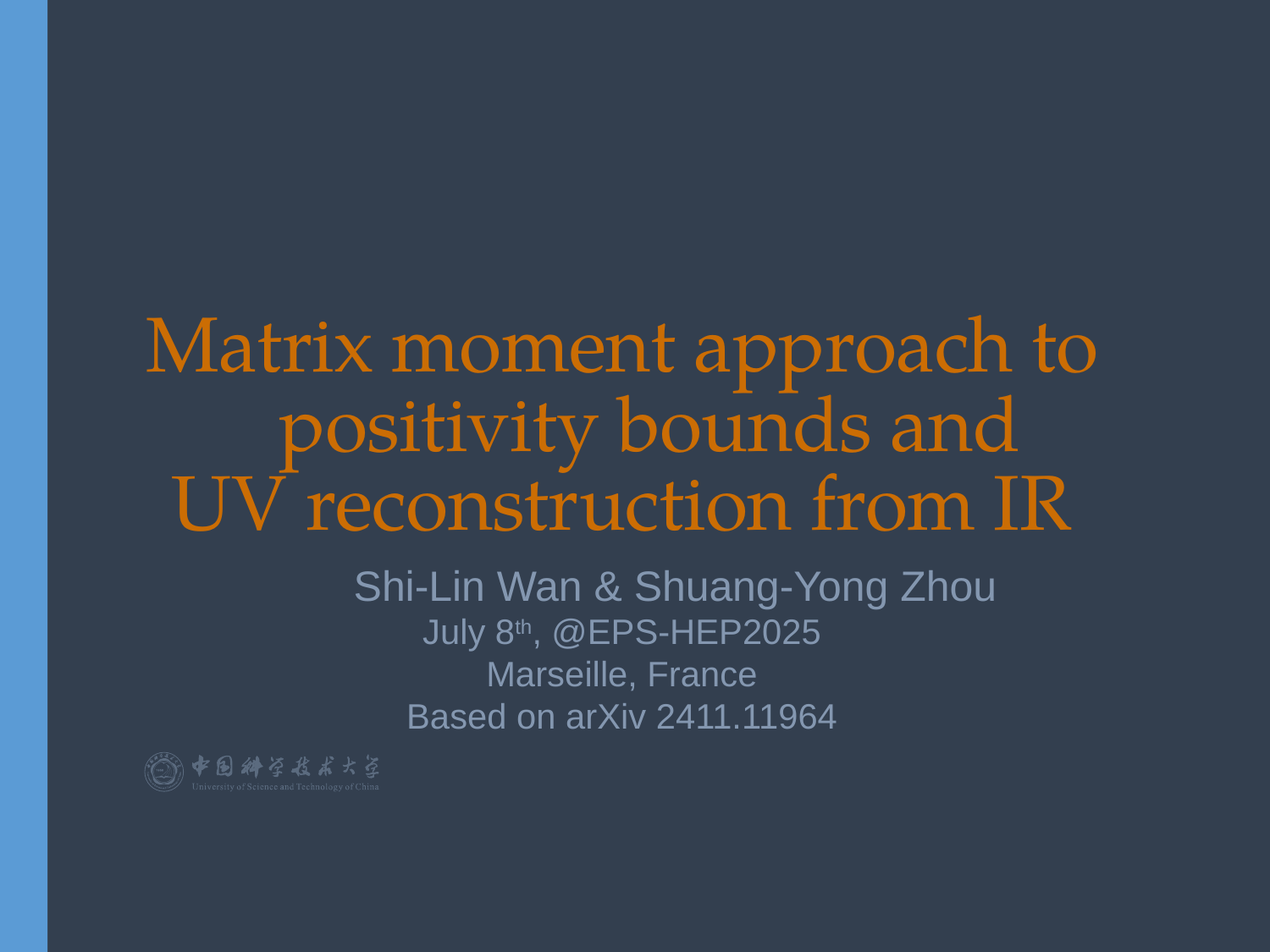

# Matrix moment approach to     positivity bounds and UV reconstruction from IR
         Shi-Lin Wan & Shuang-Yong Zhou
July 8th, @EPS-HEP2025
Marseille, France
Based on arXiv 2411.11964